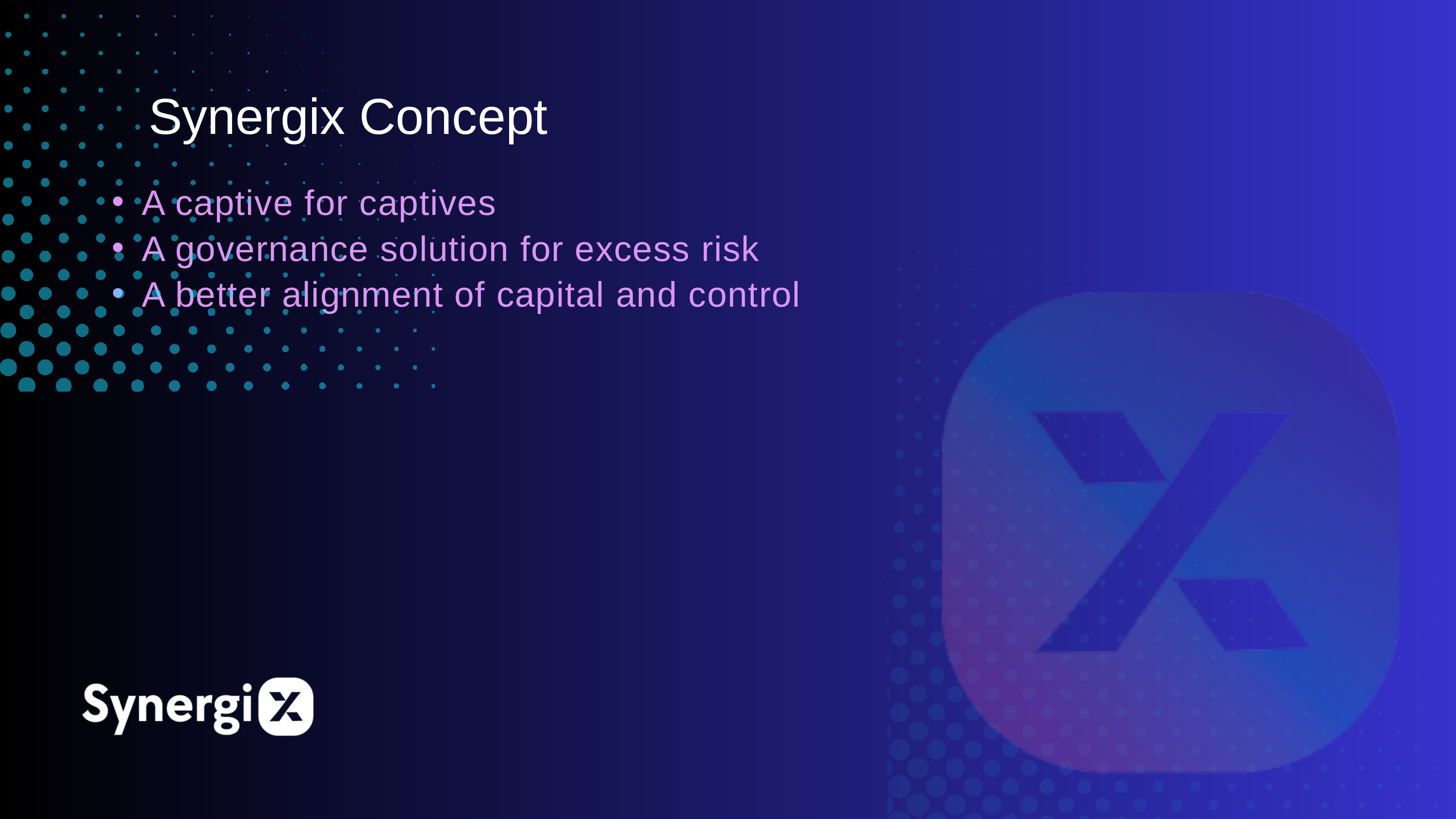

Synergix Concept
A captive for captives
A governance solution for excess risk
A better alignment of capital and control